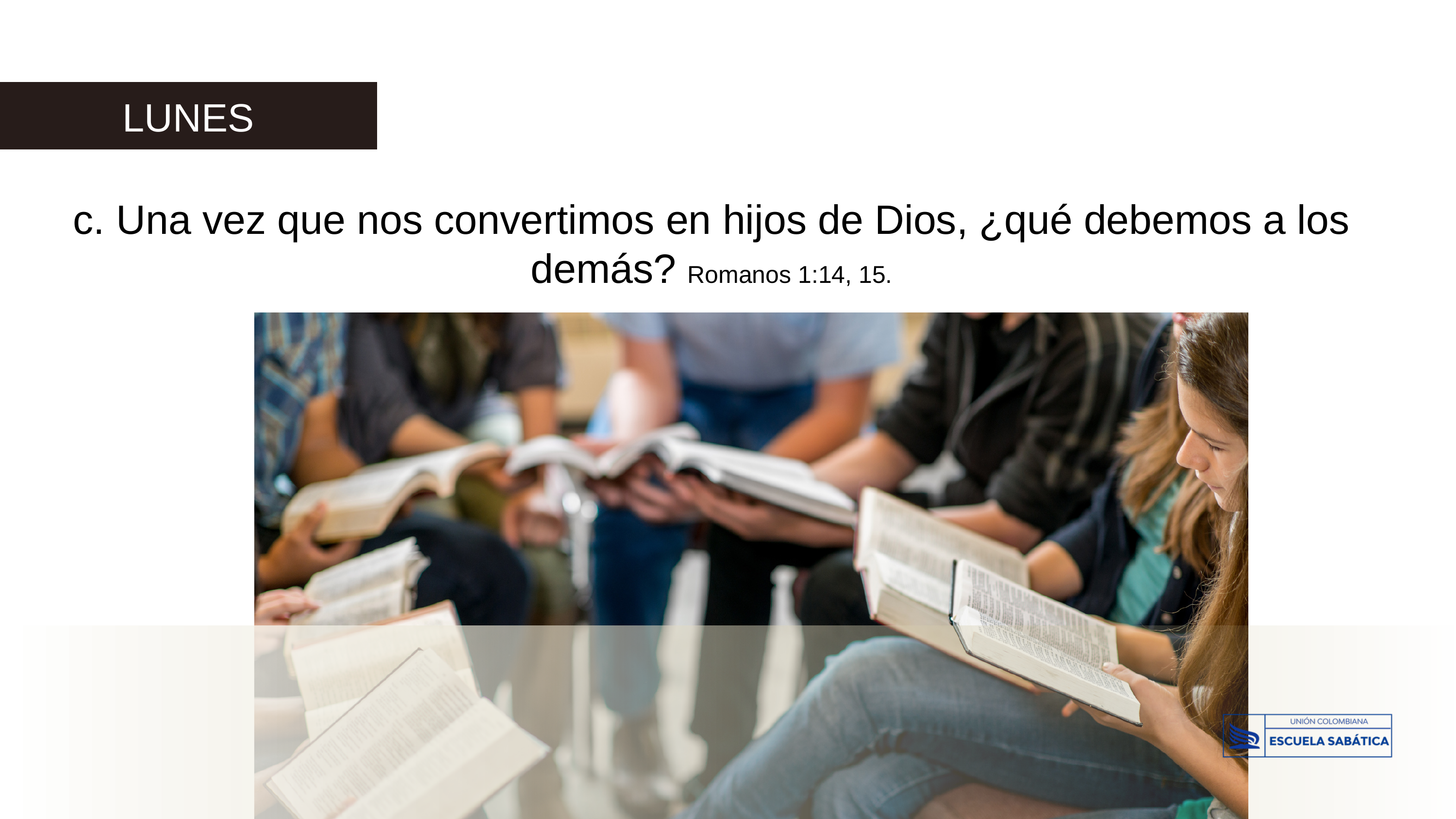

LUNES
c. Una vez que nos convertimos en hijos de Dios, ¿qué debemos a los demás? Romanos 1:14, 15.